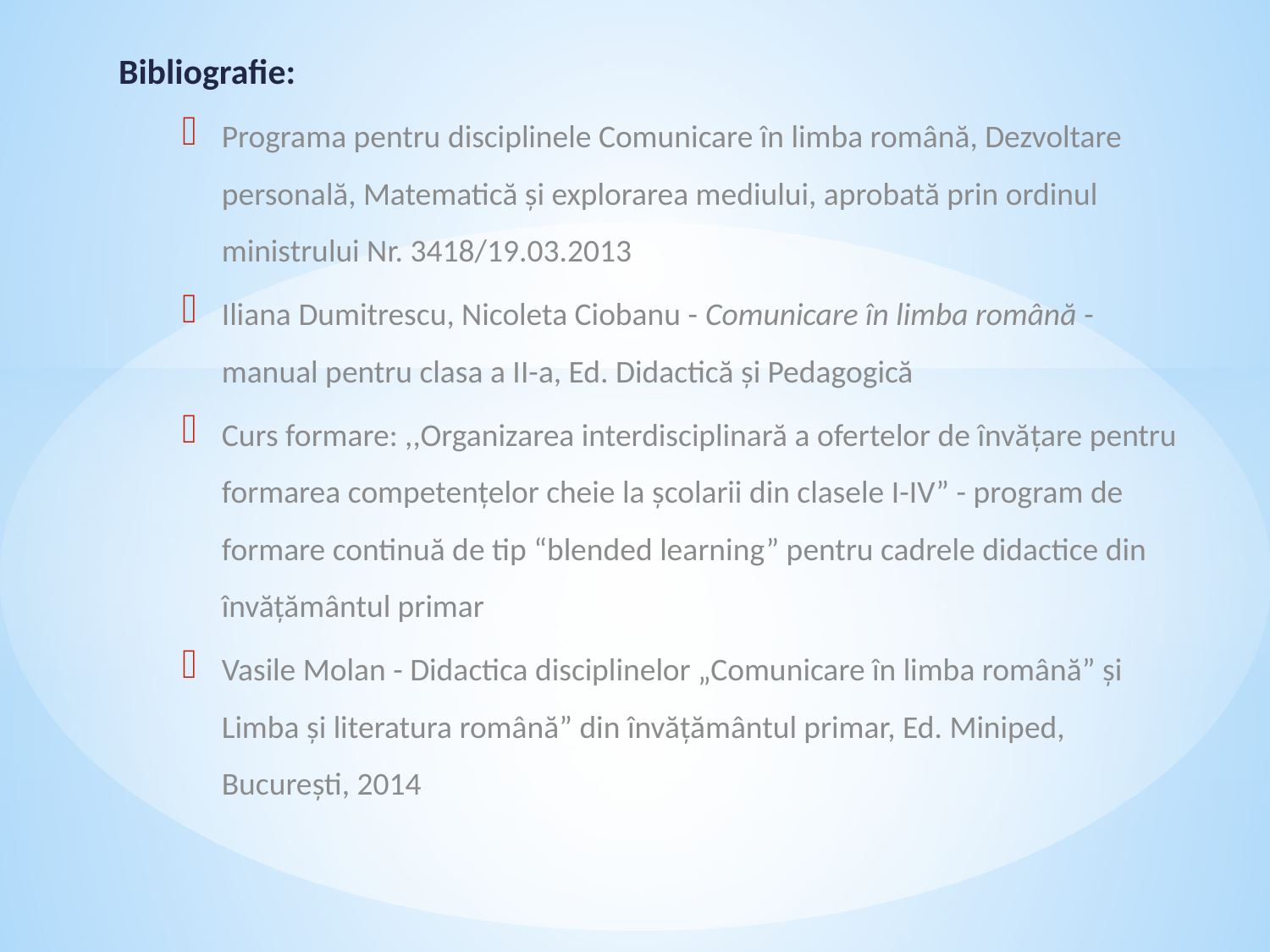

Bibliografie:
Programa pentru disciplinele Comunicare în limba română, Dezvoltare personală, Matematică și explorarea mediului, aprobată prin ordinul ministrului Nr. 3418/19.03.2013
Iliana Dumitrescu, Nicoleta Ciobanu - Comunicare în limba română - manual pentru clasa a II-a, Ed. Didactică și Pedagogică
Curs formare: ,,Organizarea interdisciplinară a ofertelor de învăţare pentru formarea competențelor cheie la școlarii din clasele I-IV” - program de formare continuă de tip “blended learning” pentru cadrele didactice din învățământul primar
Vasile Molan - Didactica disciplinelor „Comunicare în limba română” și Limba și literatura română” din învăţământul primar, Ed. Miniped, București, 2014

#